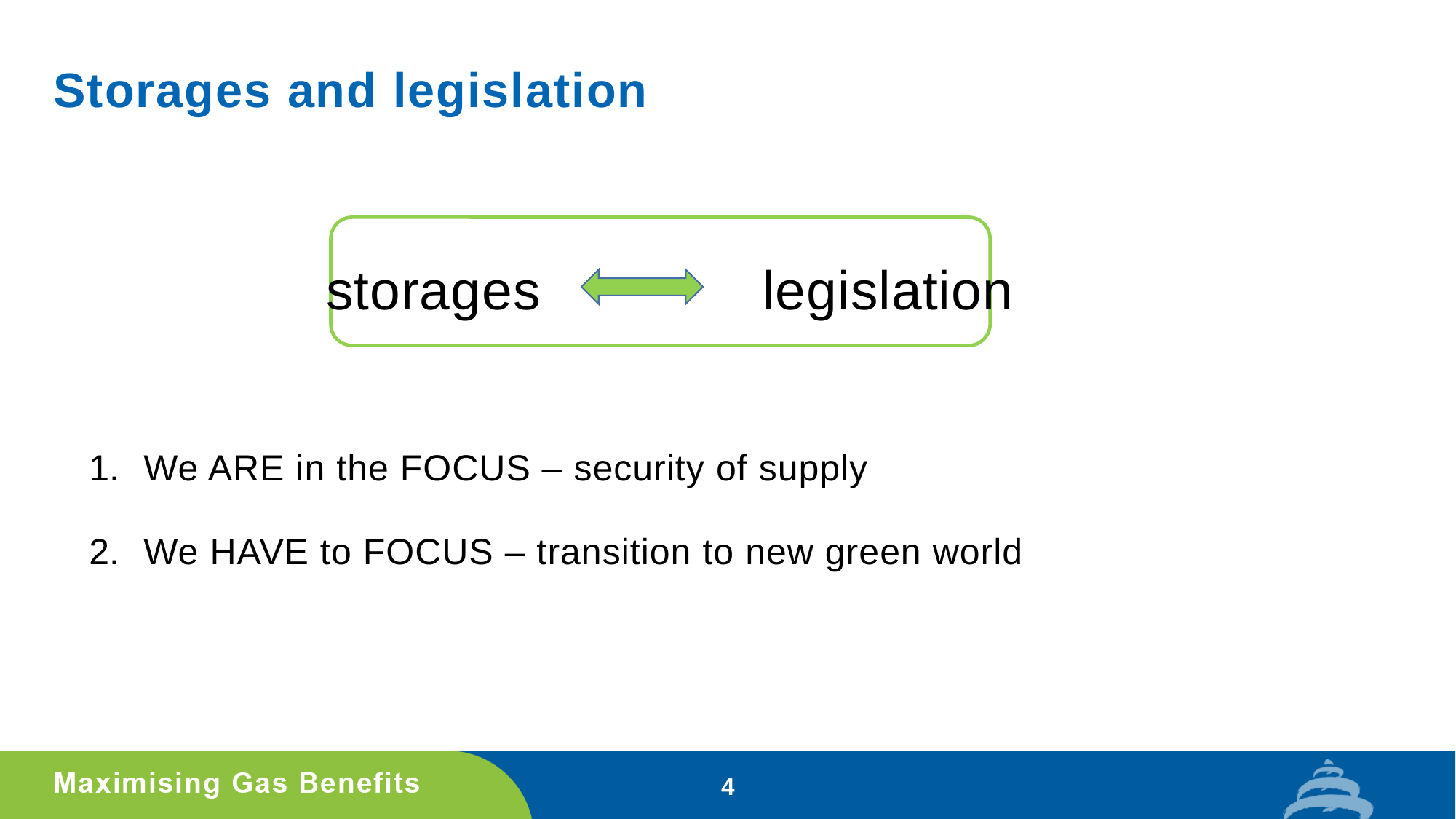

# Storages and legislation

 storages              legislation

We ARE in the FOCUS – security of supply
We HAVE to FOCUS – transition to new green world

4